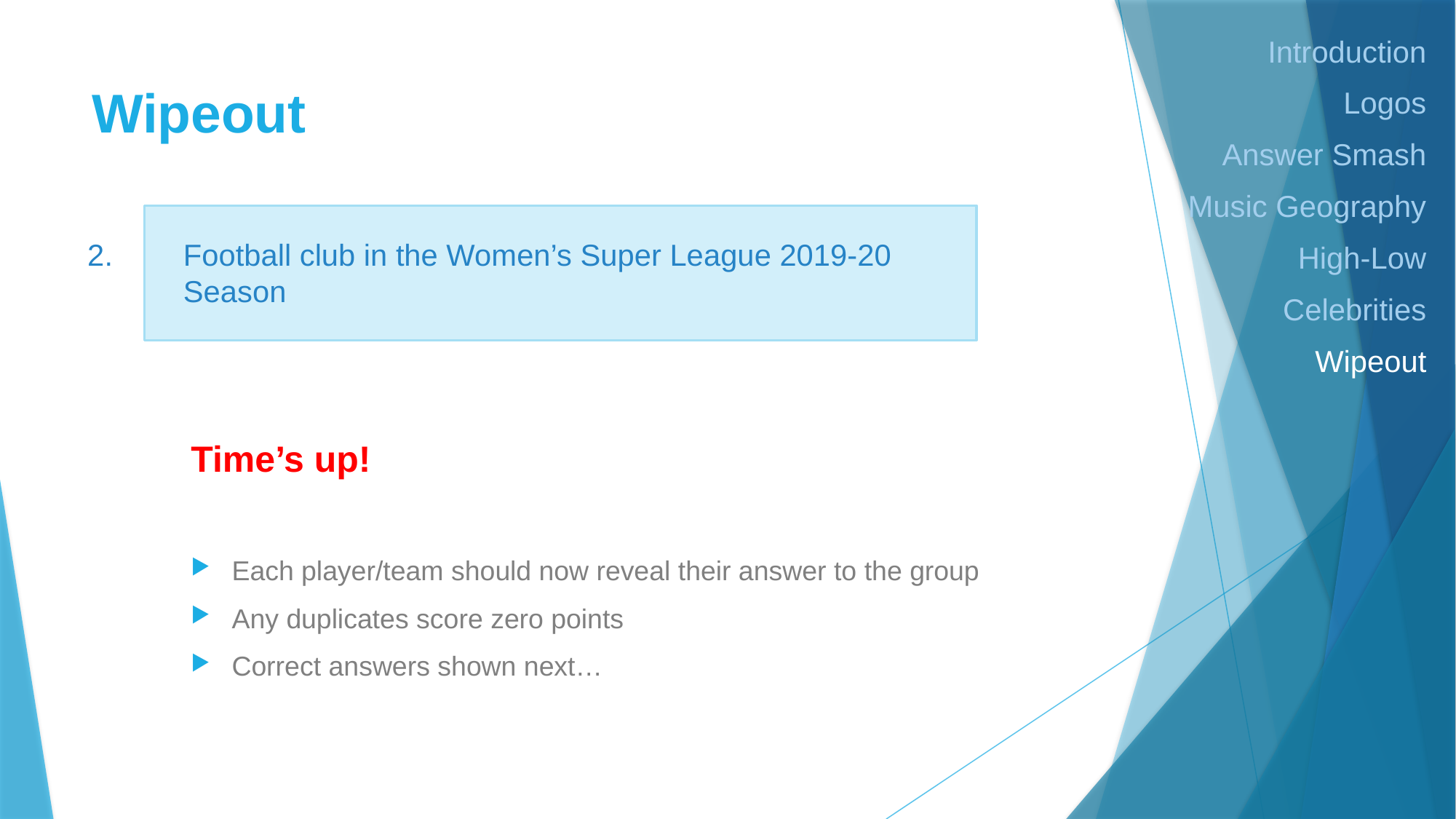

Introduction
Logos
Answer Smash
Music Geography
High-Low
Celebrities
Wipeout
# Wipeout

2.
Football club in the Women’s Super League 2019-20 Season
Time’s up!

Each player/team should now reveal their answer to the group
Any duplicates score zero points
Correct answers shown next…